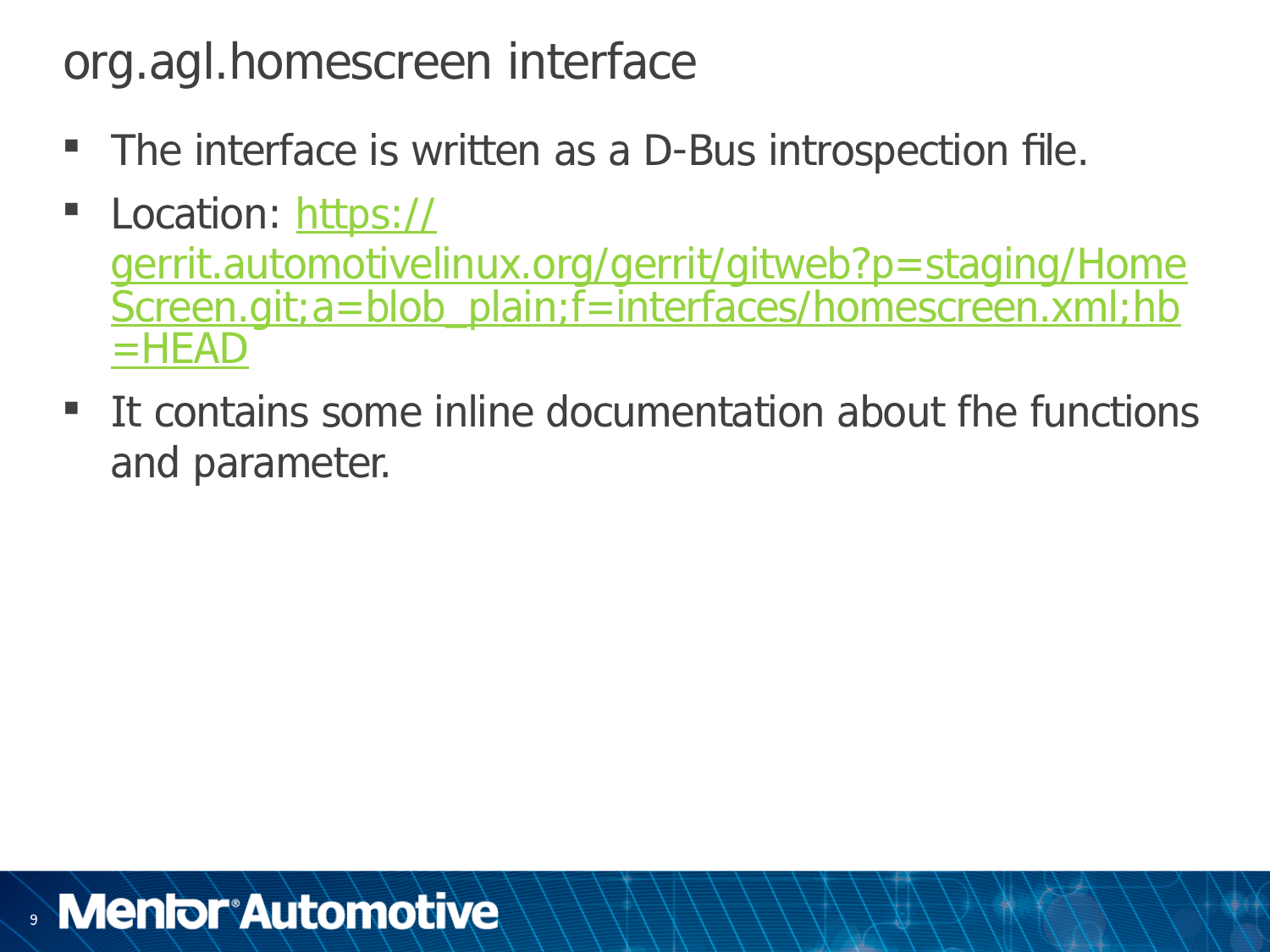

# org.agl.homescreen interface
The interface is written as a D-Bus introspection file.
Location: https://gerrit.automotivelinux.org/gerrit/gitweb?p=staging/HomeScreen.git;a=blob_plain;f=interfaces/homescreen.xml;hb=HEAD
It contains some inline documentation about fhe functions and parameter.